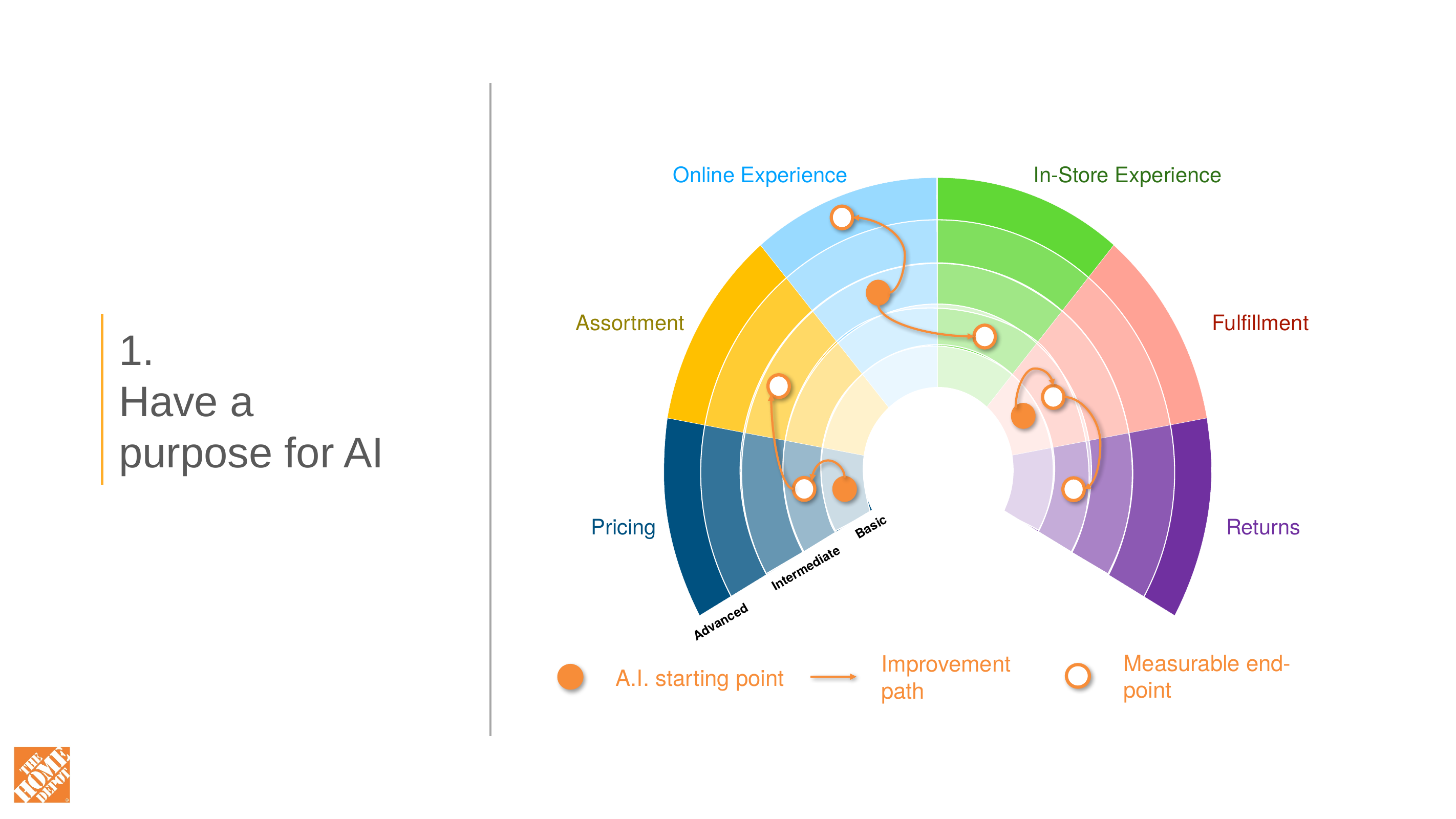

Online Experience
In-Store Experience

# 1.
Have a purpose for AI

Assortment
Fulfillment

Pricing
Returns
Basic
Intermediate
Advanced
Measurable end-point

Improvement path
A.I. starting point